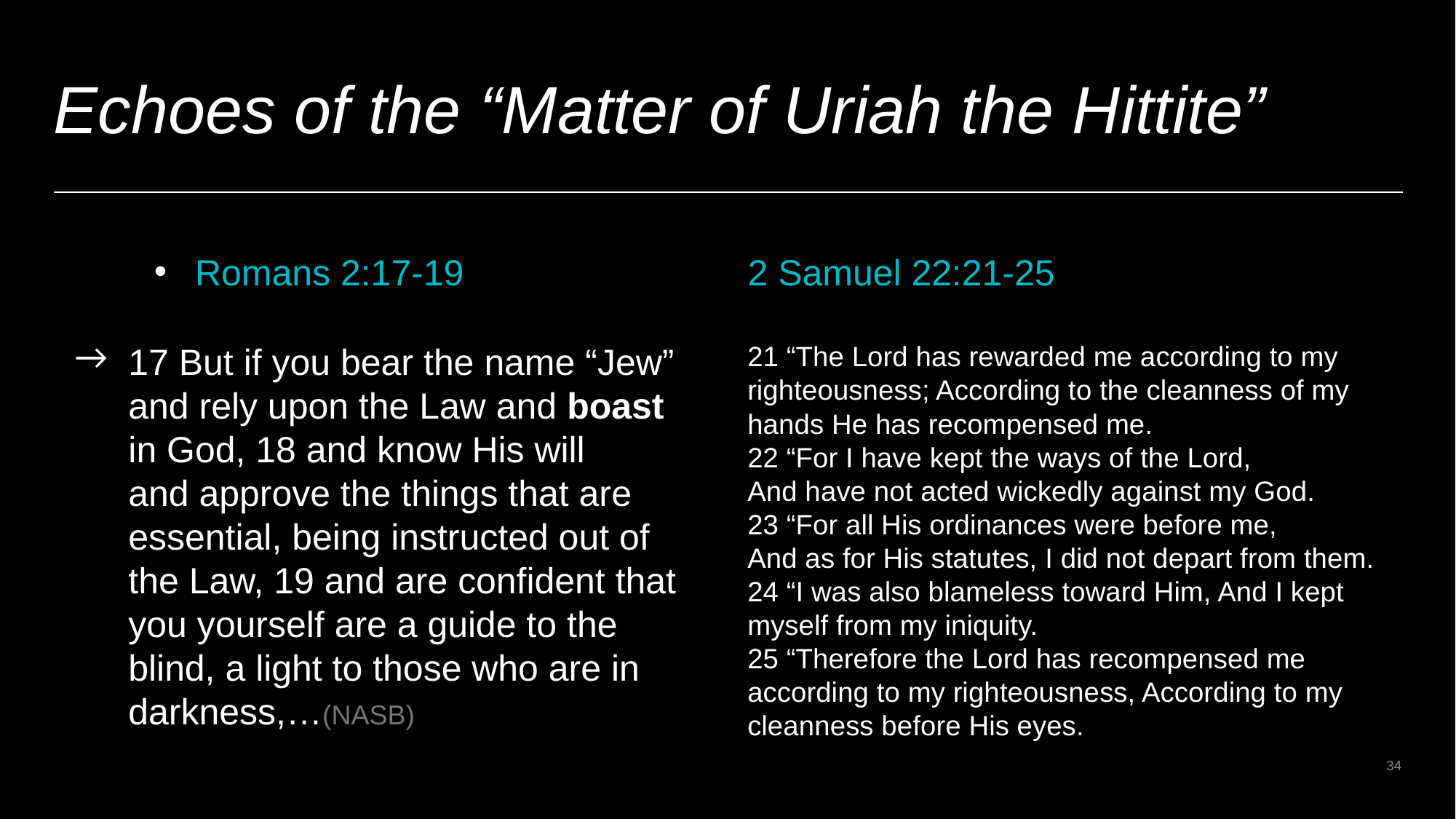

# Echoes of the “Matter of Uriah the Hittite”
Romans 2:17-19
2 Samuel 22:21-25
17 But if you bear the name “Jew” and rely upon the Law and boast in God, 18 and know His will and approve the things that are essential, being instructed out of the Law, 19 and are confident that you yourself are a guide to the blind, a light to those who are in darkness,…(NASB)

21 “The Lord has rewarded me according to my righteousness; According to the cleanness of my hands He has recompensed me.
22 “For I have kept the ways of the Lord,
And have not acted wickedly against my God.
23 “For all His ordinances were before me,
And as for His statutes, I did not depart from them.
24 “I was also blameless toward Him, And I kept myself from my iniquity.
25 “Therefore the Lord has recompensed me according to my righteousness, According to my cleanness before His eyes.

34